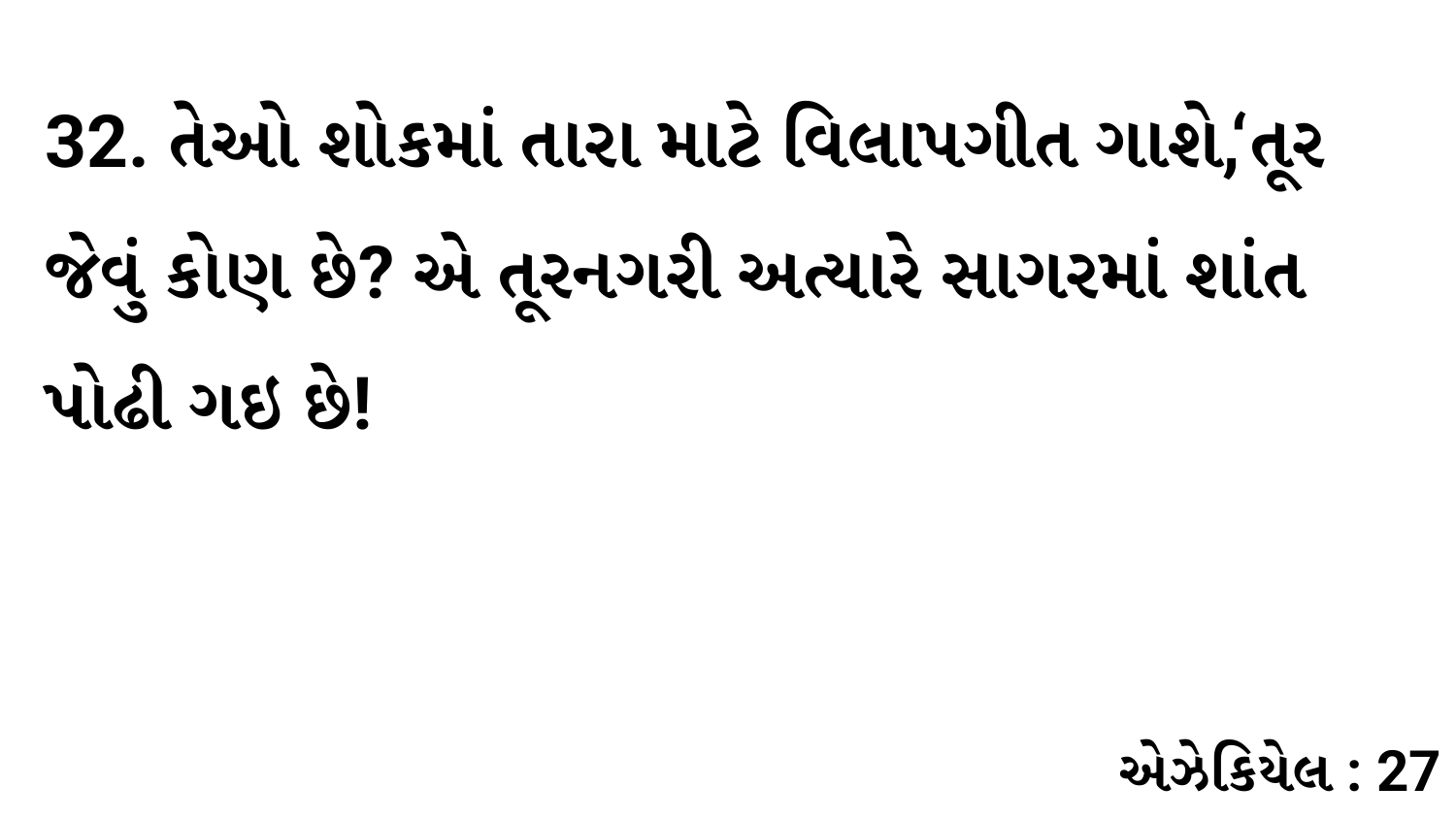

32. તેઓ શોકમાં તારા માટે વિલાપગીત ગાશે,‘તૂર જેવું કોણ છે? એ તૂરનગરી અત્યારે સાગરમાં શાંત પોઢી ગઇ છે!
એઝેકિયેલ : 27